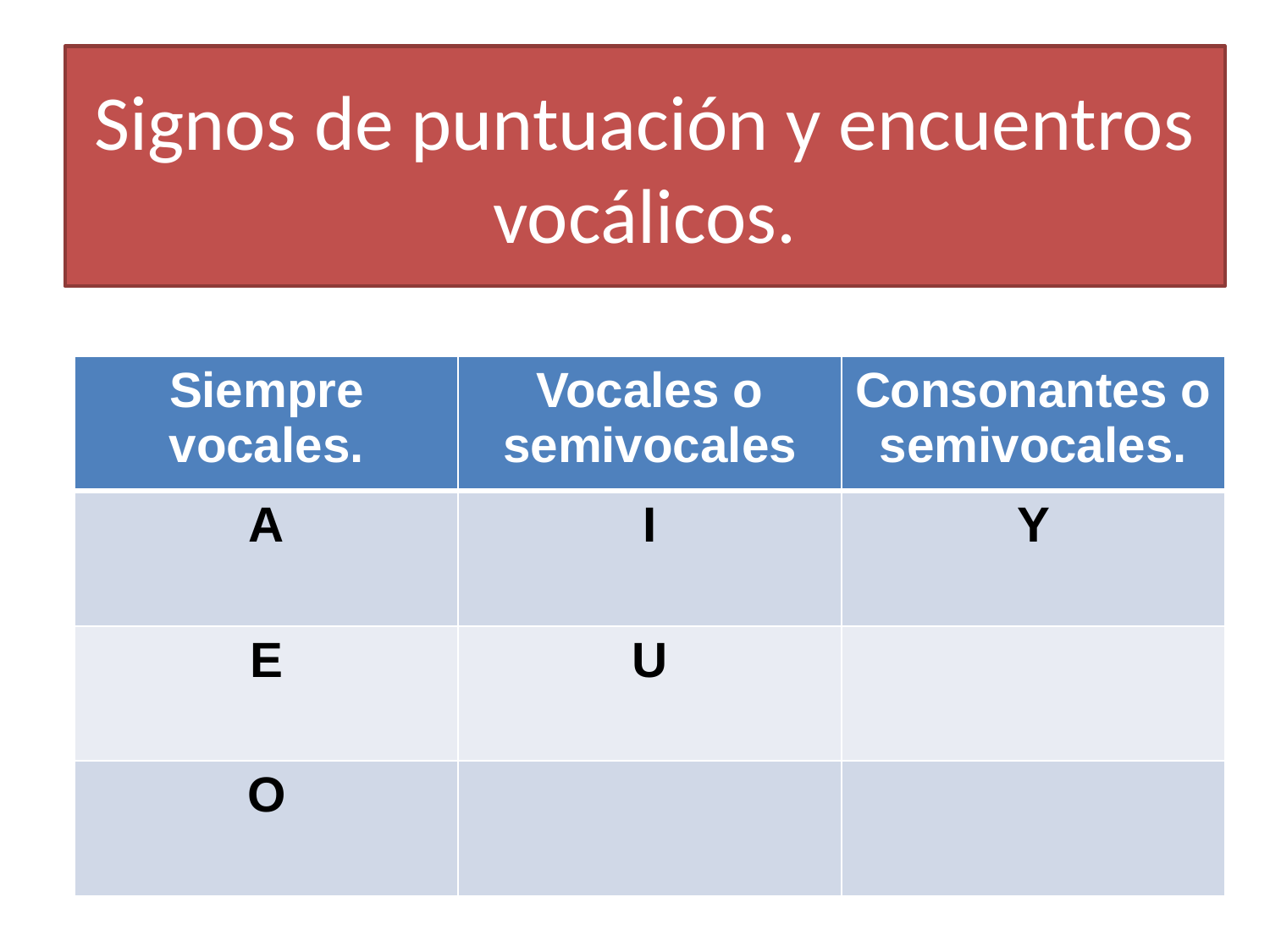

# Signos de puntuación y encuentros vocálicos.

| Siempre vocales. | Vocales o semivocales | Consonantes o semivocales. |
| --- | --- | --- |
| A | I | Y |
| E | U |  |
| O |  |  |